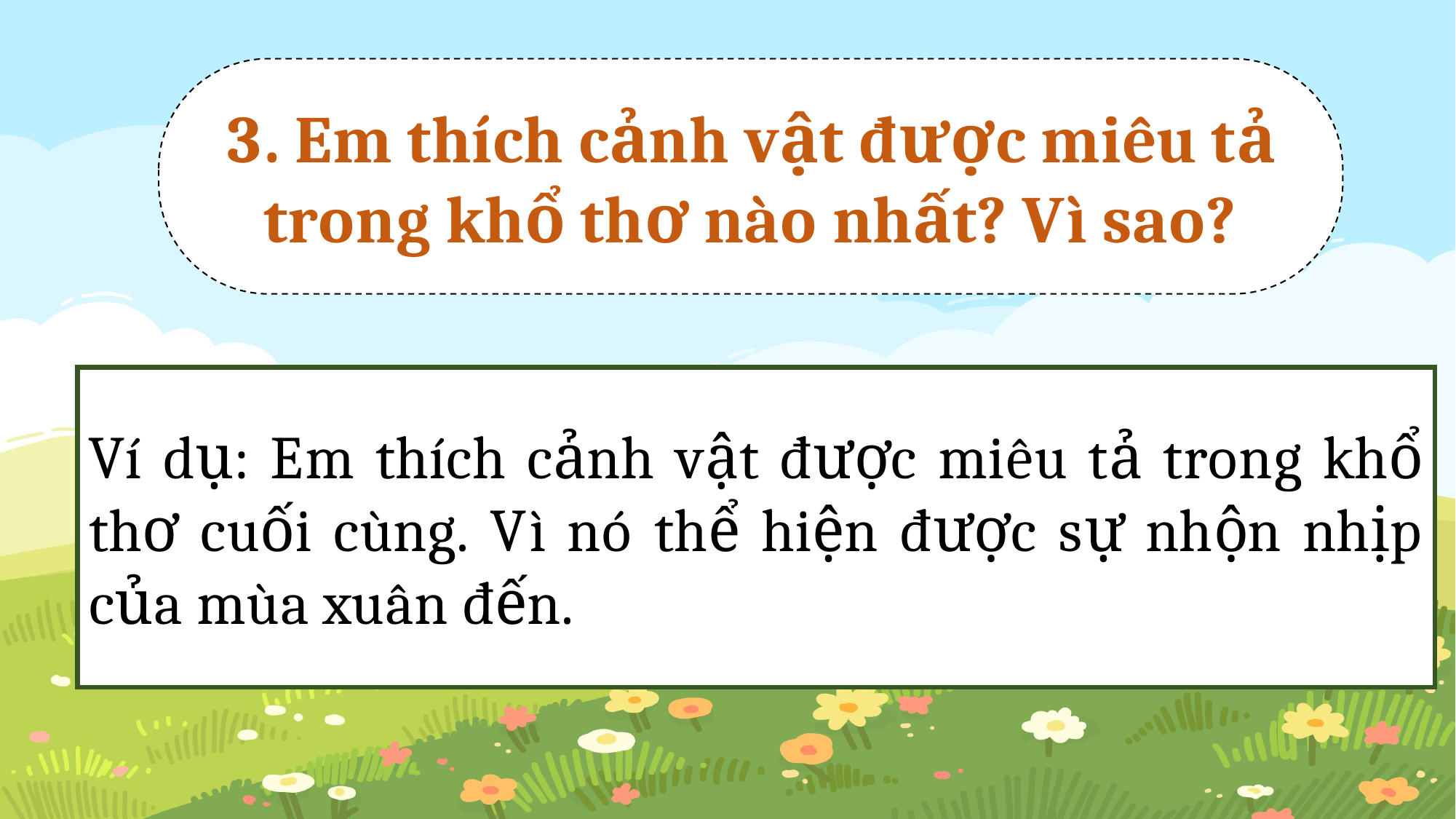

3. Em thích cảnh vật được miêu tả trong khổ thơ nào nhất? Vì sao?
Ví dụ: Em thích cảnh vật được miêu tả trong khổ thơ cuối cùng. Vì nó thể hiện được sự nhộn nhịp của mùa xuân đến.